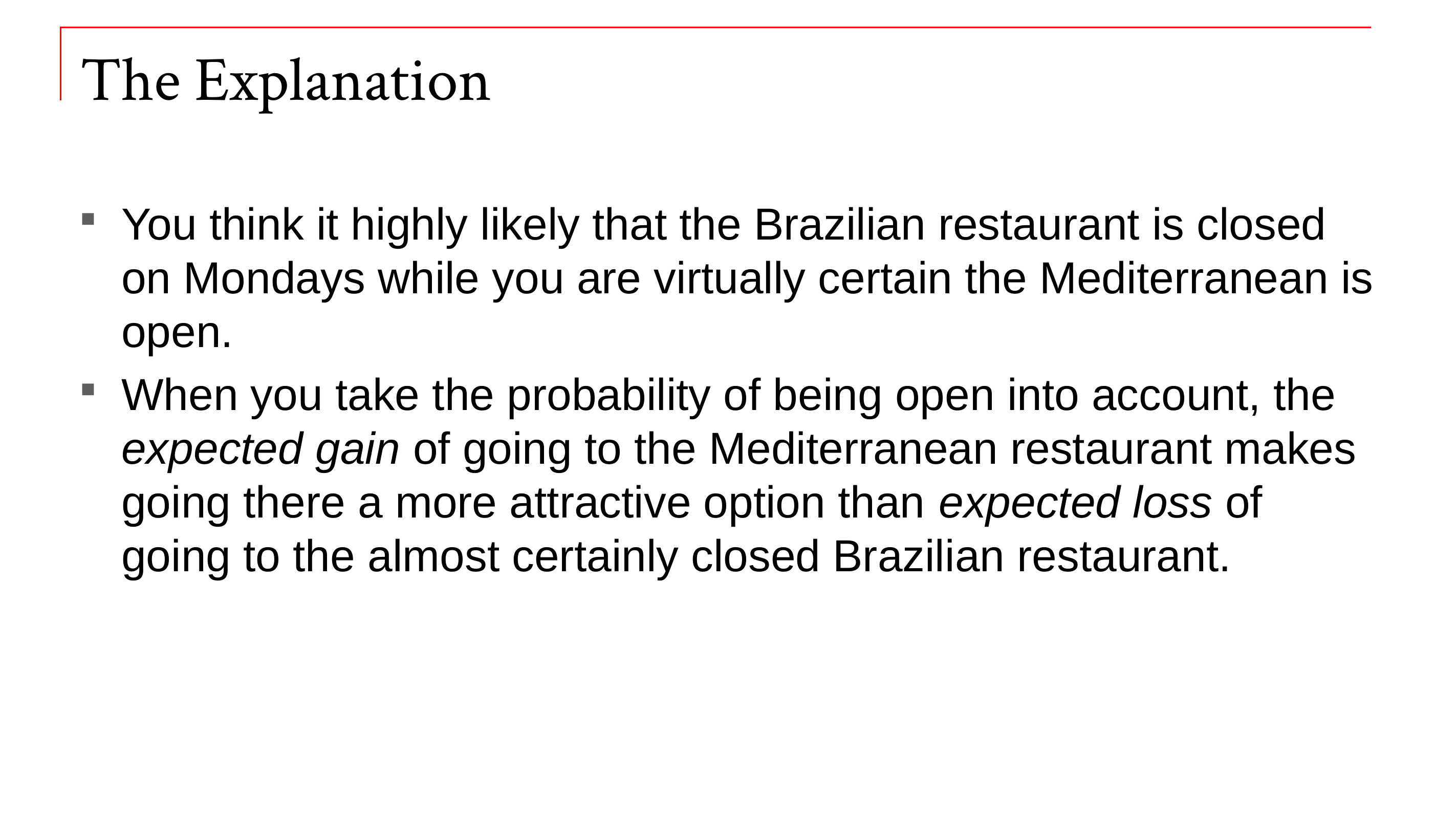

# The Explanation
You think it highly likely that the Brazilian restaurant is closed on Mondays while you are virtually certain the Mediterranean is open.
When you take the probability of being open into account, the expected gain of going to the Mediterranean restaurant makes going there a more attractive option than expected loss of going to the almost certainly closed Brazilian restaurant.